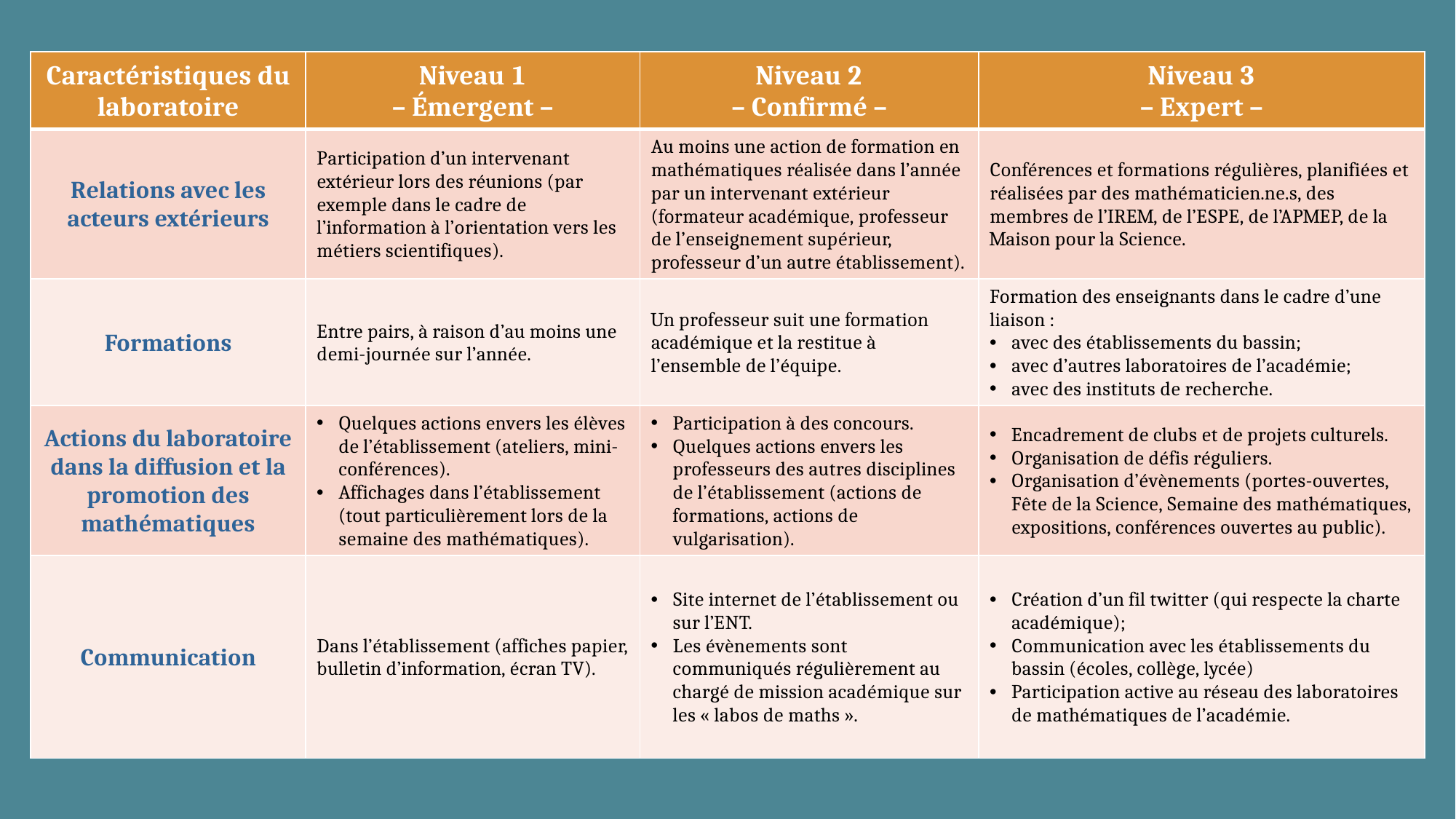

| Caractéristiques du laboratoire | Niveau 1 – Émergent – | Niveau 2 – Confirmé – | Niveau 3 – Expert – |
| --- | --- | --- | --- |
| Relations avec les acteurs extérieurs | Participation d’un intervenant extérieur lors des réunions (par exemple dans le cadre de l’information à l’orientation vers les métiers scientifiques). | Au moins une action de formation en mathématiques réalisée dans l’année par un intervenant extérieur (formateur académique, professeur de l’enseignement supérieur, professeur d’un autre établissement). | Conférences et formations régulières, planifiées et réalisées par des mathématicien.ne.s, des membres de l’IREM, de l’ESPE, de l’APMEP, de la Maison pour la Science. |
| Formations | Entre pairs, à raison d’au moins une demi-journée sur l’année. | Un professeur suit une formation académique et la restitue à l’ensemble de l’équipe. | Formation des enseignants dans le cadre d’une liaison : avec des établissements du bassin; avec d’autres laboratoires de l’académie; avec des instituts de recherche. |
| Actions du laboratoire dans la diffusion et la promotion des mathématiques | Quelques actions envers les élèves de l’établissement (ateliers, mini-conférences). Affichages dans l’établissement (tout particulièrement lors de la semaine des mathématiques). | Participation à des concours. Quelques actions envers les professeurs des autres disciplines de l’établissement (actions de formations, actions de vulgarisation). | Encadrement de clubs et de projets culturels. Organisation de défis réguliers. Organisation d’évènements (portes-ouvertes, Fête de la Science, Semaine des mathématiques, expositions, conférences ouvertes au public). |
| Communication | Dans l’établissement (affiches papier, bulletin d’information, écran TV). | Site internet de l’établissement ou sur l’ENT. Les évènements sont communiqués régulièrement au chargé de mission académique sur les « labos de maths ». | Création d’un fil twitter (qui respecte la charte académique); Communication avec les établissements du bassin (écoles, collège, lycée) Participation active au réseau des laboratoires de mathématiques de l’académie. |